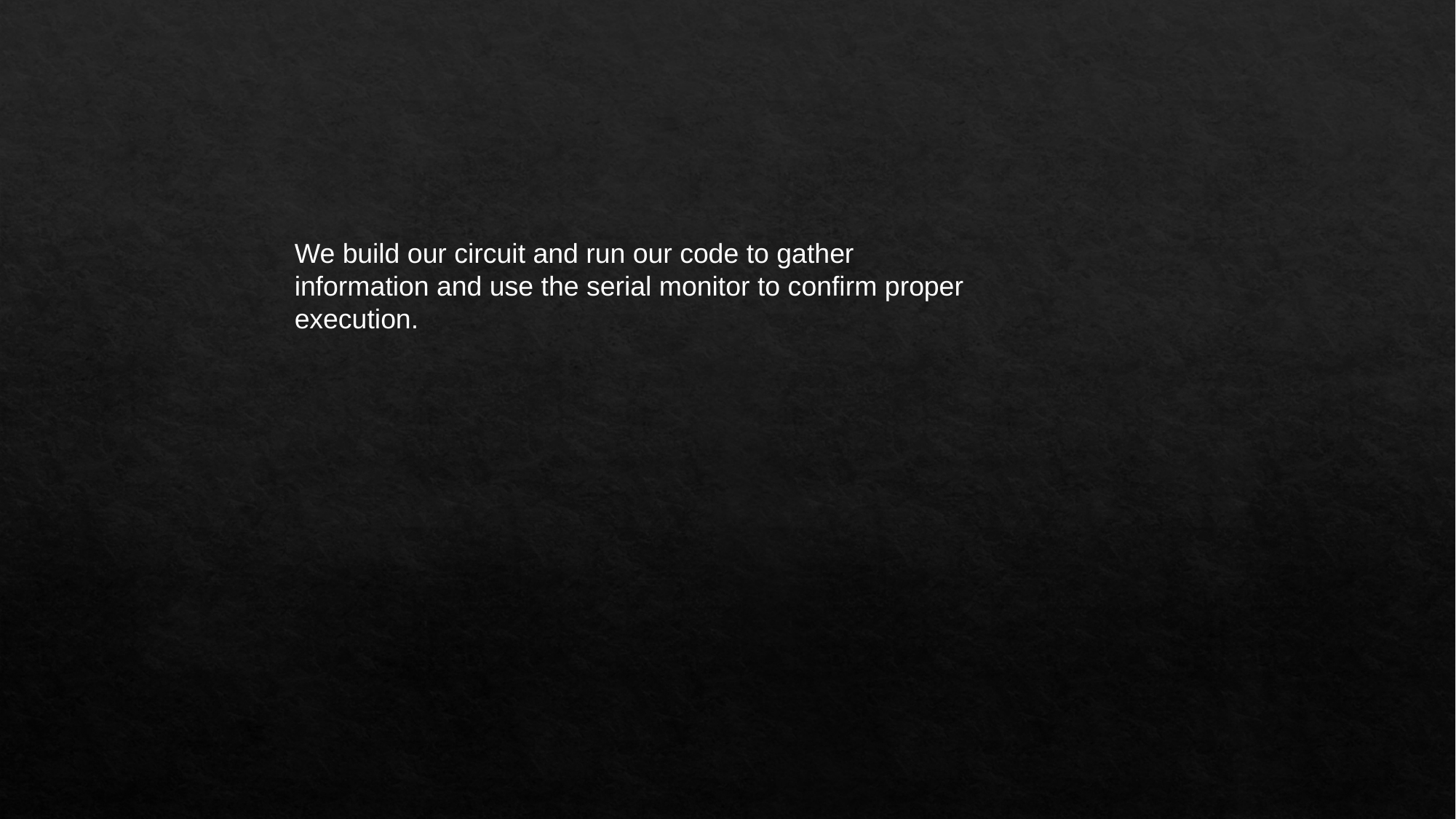

We build our circuit and run our code to gather information and use the serial monitor to confirm proper execution.